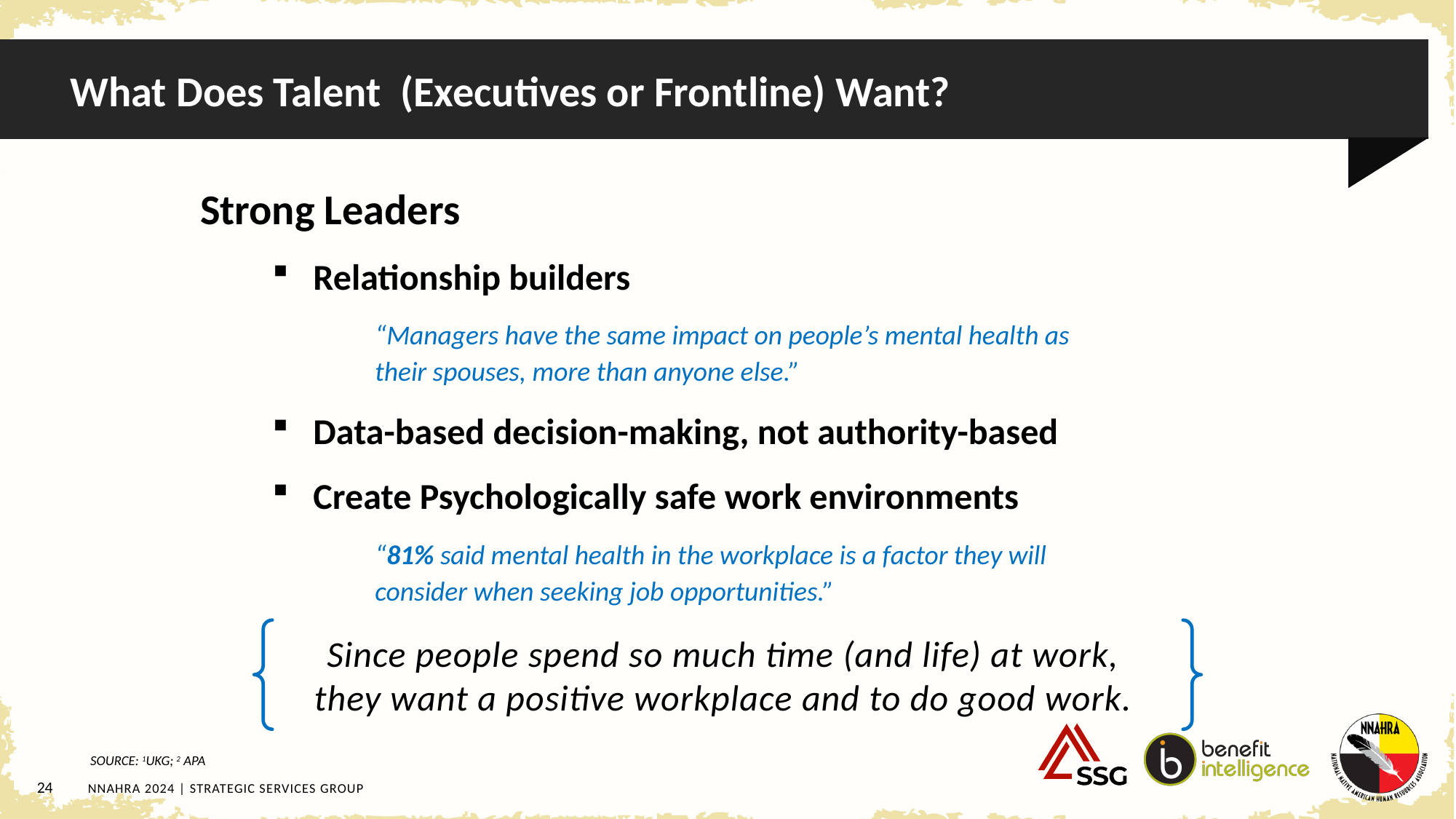

# What Does Talent  (Executives or Frontline) Want?
Strong Leaders
Relationship builders
“Managers have the same impact on people’s mental health as
their spouses, more than anyone else.”
Data-based decision-making, not authority-based
Create Psychologically safe work environments
“81% said mental health in the workplace is a factor they will
consider when seeking job opportunities.”

Since people spend so much time (and life) at work,
they want a positive workplace and to do good work.
SOURCE: 1UKG; 2 APA